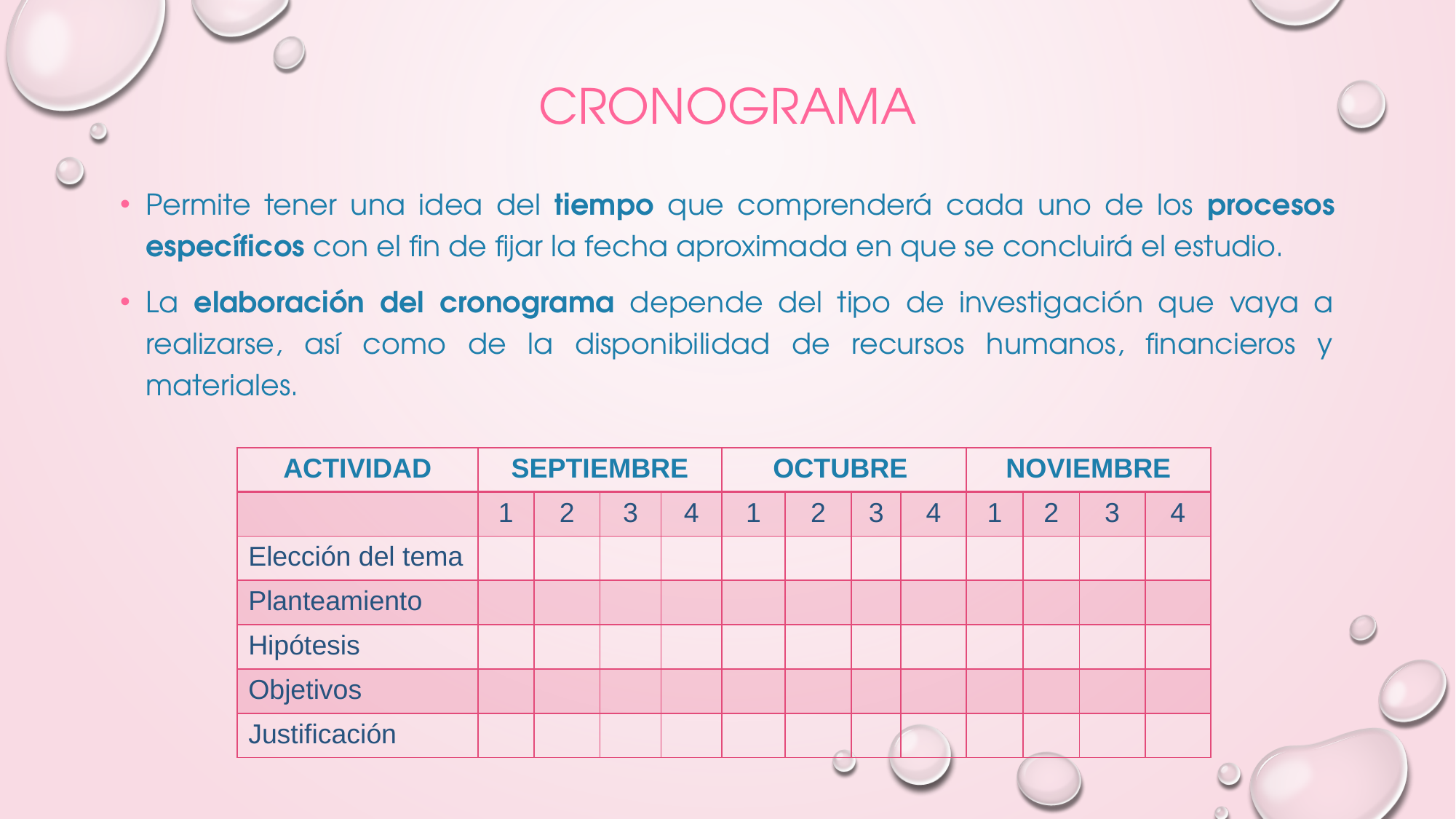

# CRONOGRAMA
Permite tener una idea del tiempo que comprenderá cada uno de los procesos específicos con el fin de fijar la fecha aproximada en que se concluirá el estudio.
La elaboración del cronograma depende del tipo de investigación que vaya a realizarse, así como de la disponibilidad de recursos humanos, financieros y materiales.
| ACTIVIDAD | SEPTIEMBRE |  |  |  | OCTUBRE |  |  |  | NOVIEMBRE |  |  |  |
| --- | --- | --- | --- | --- | --- | --- | --- | --- | --- | --- | --- | --- |
|  | 1 | 2 | 3 | 4 | 1 | 2 | 3 | 4 | 1 | 2 | 3 | 4 |
| Elección del tema |  |  |  |  |  |  |  |  |  |  |  |  |
| Planteamiento |  |  |  |  |  |  |  |  |  |  |  |  |
| Hipótesis |  |  |  |  |  |  |  |  |  |  |  |  |
| Objetivos |  |  |  |  |  |  |  |  |  |  |  |  |
| Justificación |  |  |  |  |  |  |  |  |  |  |  |  |